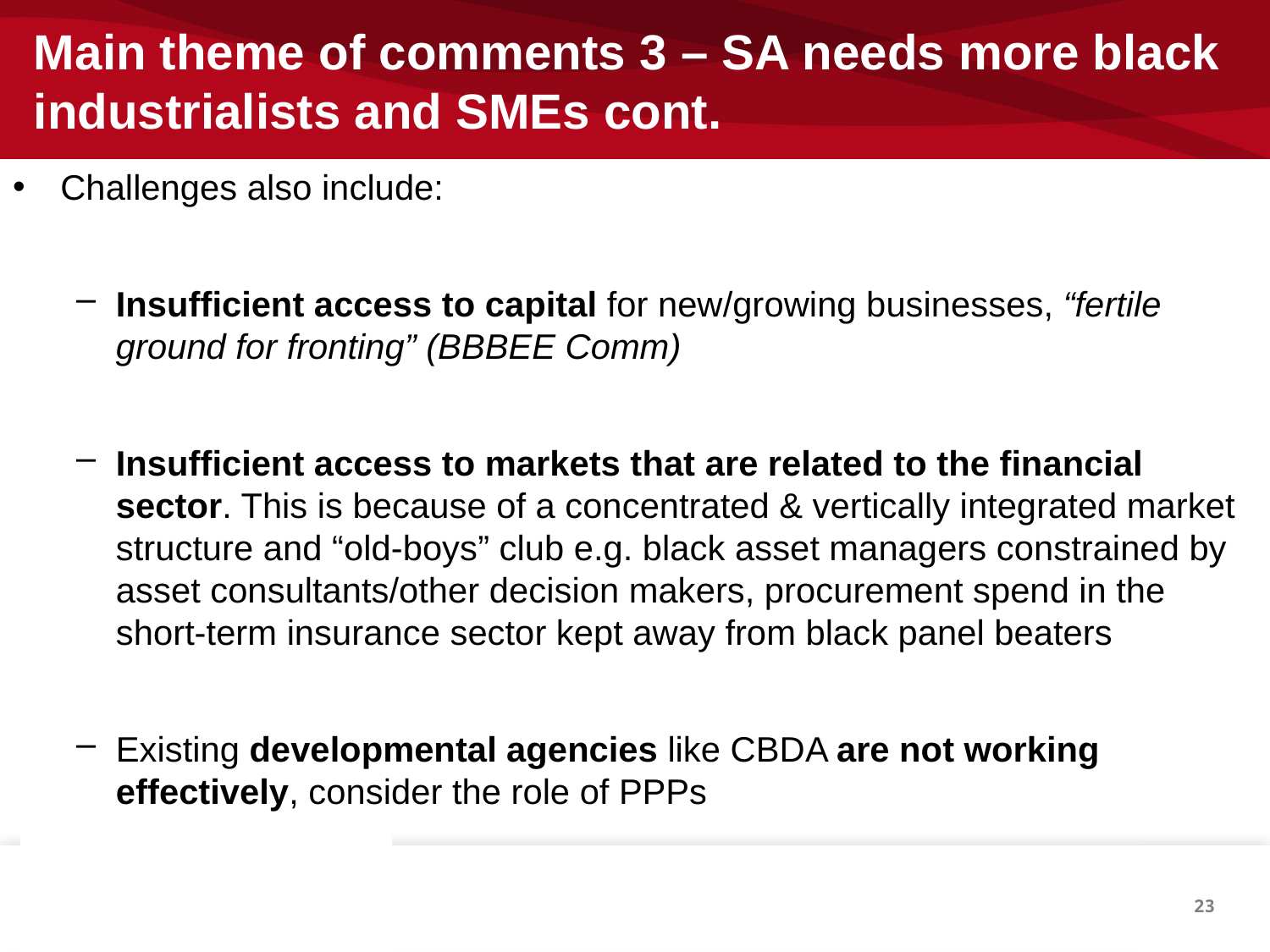

# Main theme of comments 3 – SA needs more black industrialists and SMEs cont.
Challenges also include:

Insufficient access to capital for new/growing businesses, “fertile ground for fronting” (BBBEE Comm)

Insufficient access to markets that are related to the financial sector. This is because of a concentrated & vertically integrated market structure and “old-boys” club e.g. black asset managers constrained by asset consultants/other decision makers, procurement spend in the short-term insurance sector kept away from black panel beaters

Existing developmental agencies like CBDA are not working effectively, consider the role of PPPs

23